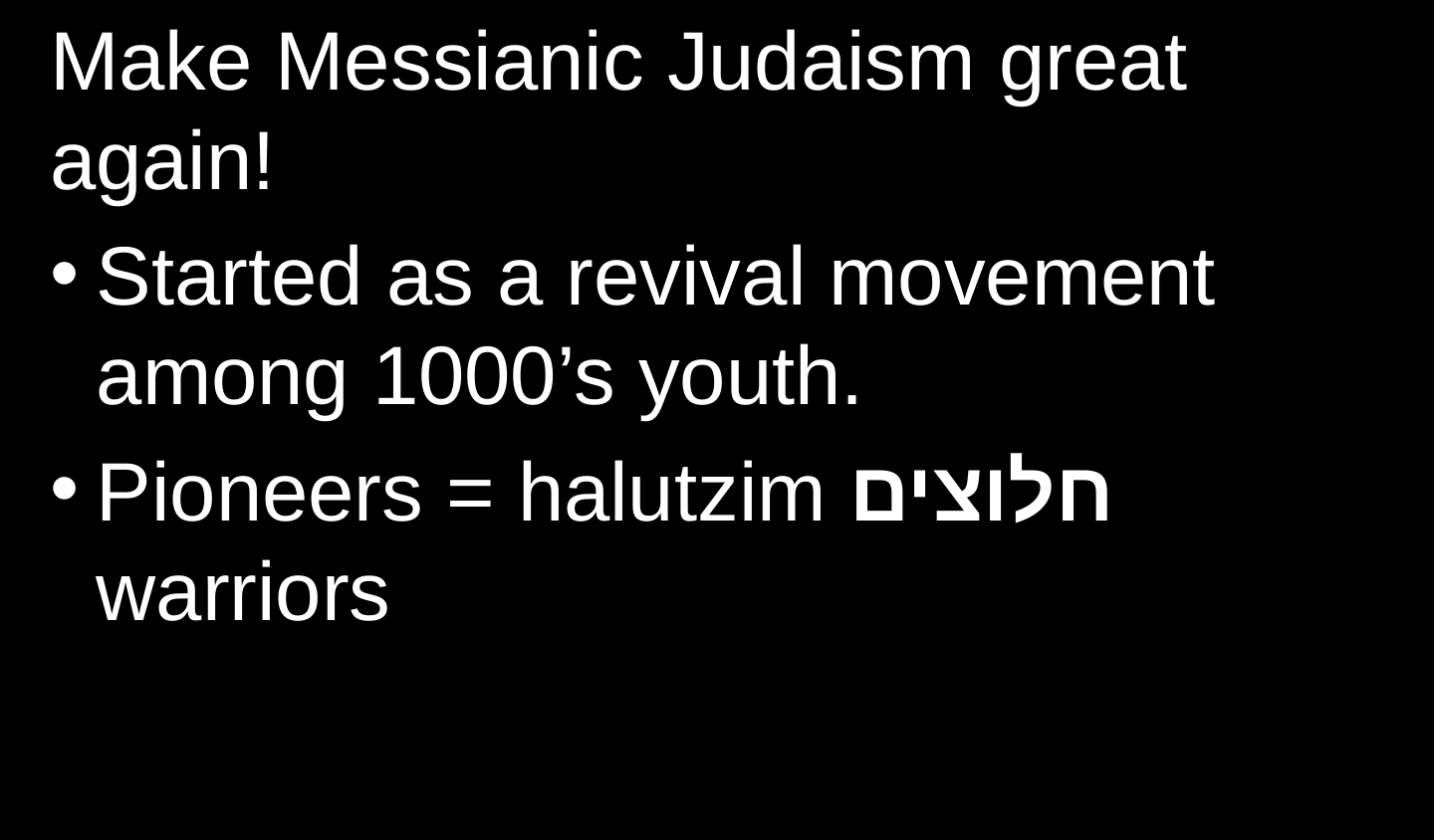

Make Messianic Judaism great again!
Started as a revival movement among 1000’s youth.
Pioneers = halutzim חלוצים warriors